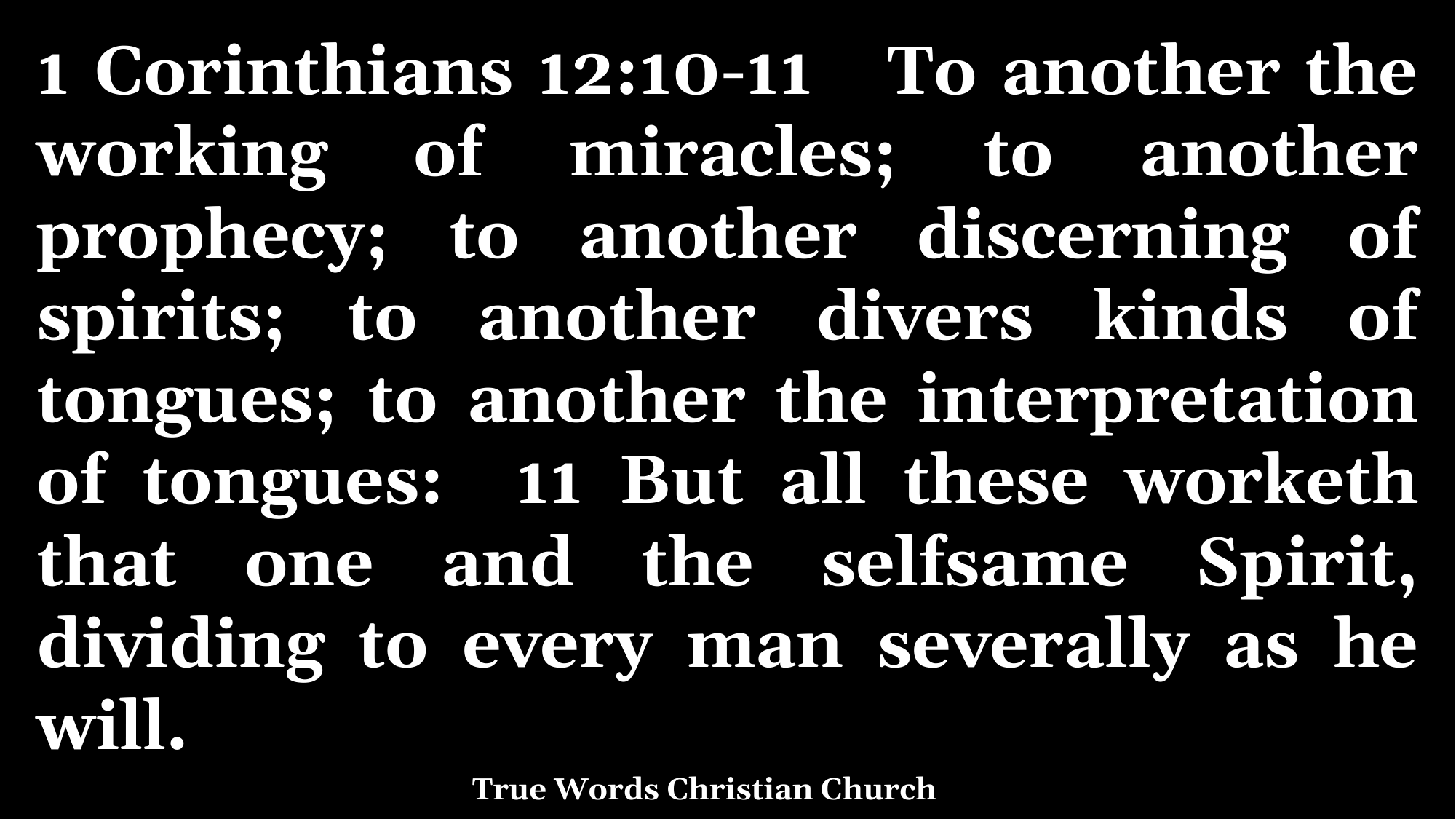

1 Corinthians 12:10-11   To another the working of miracles; to another prophecy; to another discerning of spirits; to another divers kinds of tongues; to another the interpretation of tongues:  11 But all these worketh that one and the selfsame Spirit, dividing to every man severally as he will.
True Words Christian Church